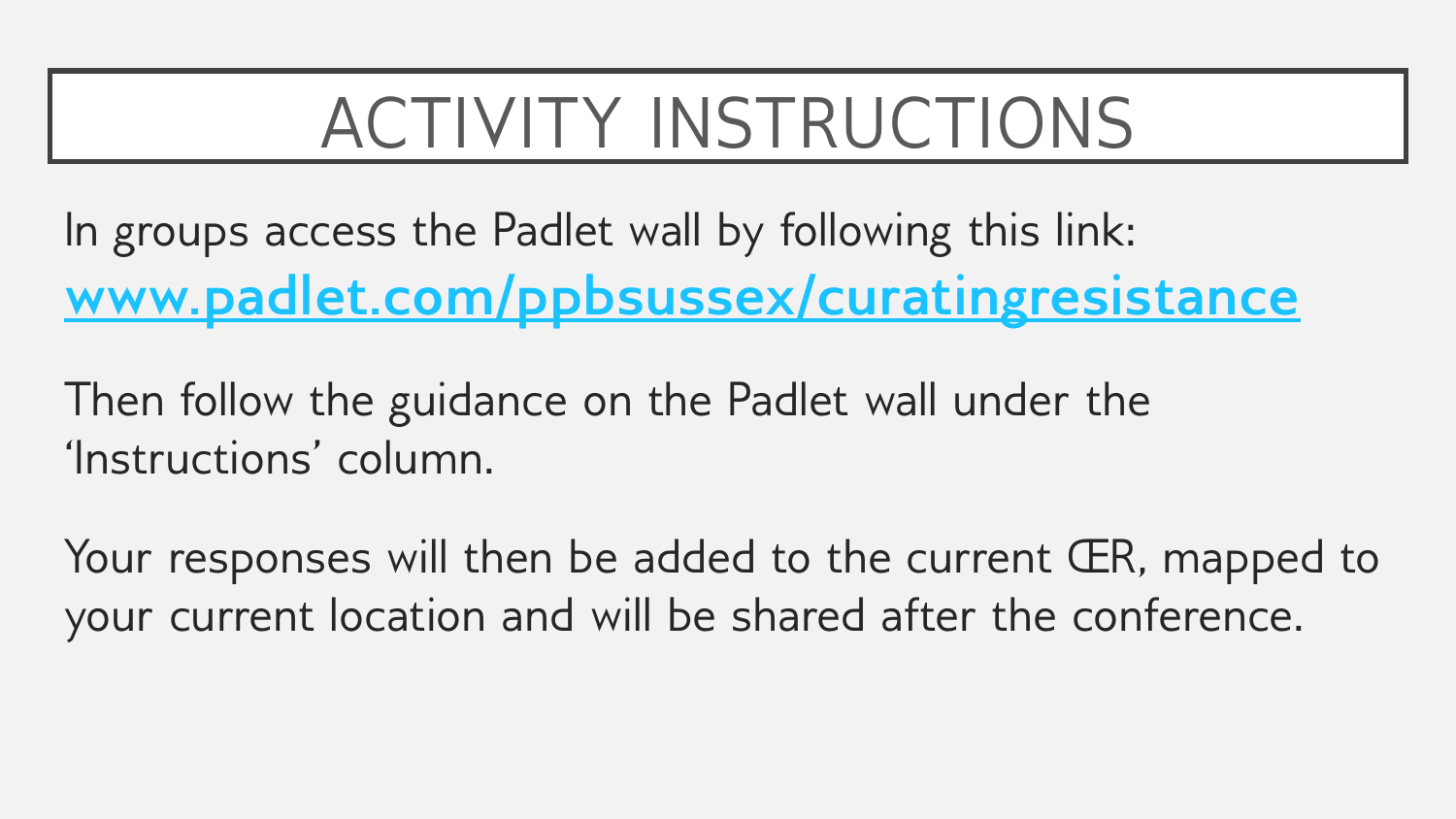

# Activity instructions
In groups access the Padlet wall by following this link:
www.padlet.com/ppbsussex/curatingresistance
Then follow the guidance on the Padlet wall under the ‘Instructions’ column.
Your responses will then be added to the current OER, mapped to your current location and will be shared after the conference.